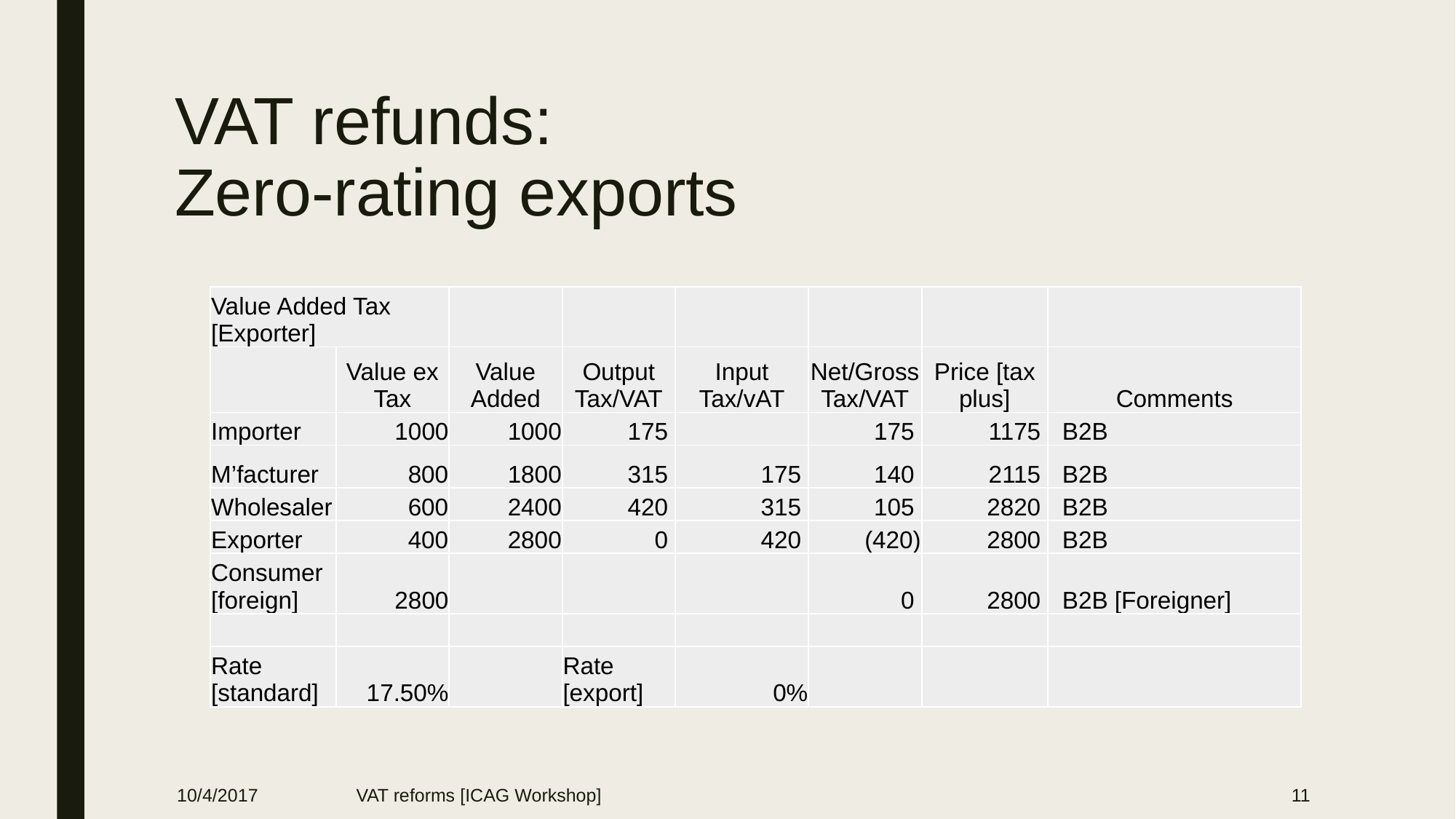

# VAT refunds: Zero-rating exports
| Value Added Tax [Exporter] |  |  |  |  |  |  |  |
| --- | --- | --- | --- | --- | --- | --- | --- |
|  | Value ex Tax | Value Added | Output Tax/VAT | Input Tax/vAT | Net/Gross Tax/VAT | Price [tax plus] | Comments |
| Importer | 1000 | 1000 | 175 |  | 175 | 1175 | B2B |
| M’facturer | 800 | 1800 | 315 | 175 | 140 | 2115 | B2B |
| Wholesaler | 600 | 2400 | 420 | 315 | 105 | 2820 | B2B |
| Exporter | 400 | 2800 | 0 | 420 | (420) | 2800 | B2B |
| Consumer [foreign] | 2800 |  |  |  | 0 | 2800 | B2B [Foreigner] |
|  |  |  |  |  |  |  |  |
| Rate [standard] | 17.50% |  | Rate [export] | 0% |  |  |  |
10/4/2017
VAT reforms [ICAG Workshop]
11